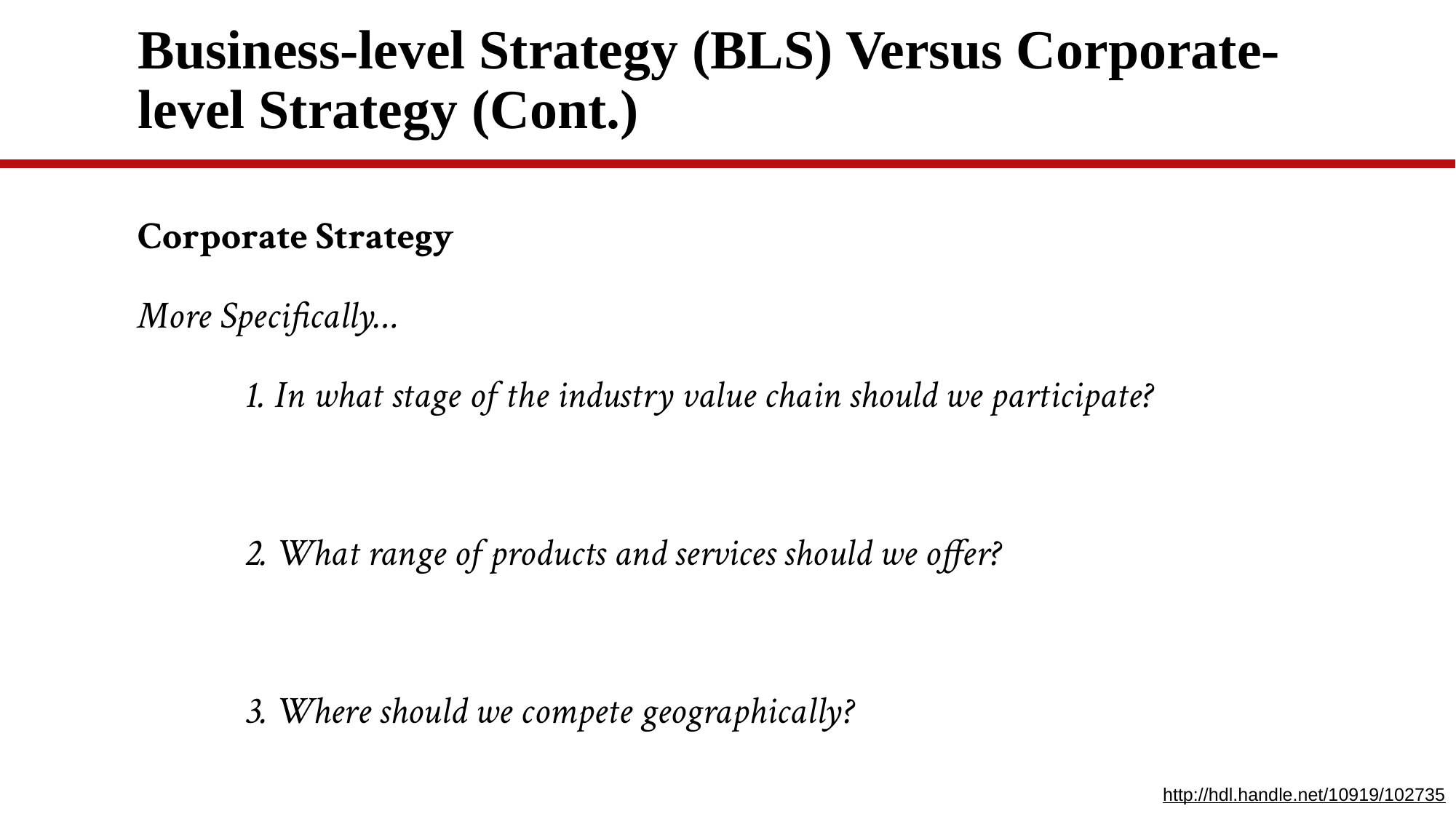

# Business-level Strategy (BLS) Versus Corporate-level Strategy (Cont.)
Corporate Strategy
More Specifically…
	1. In what stage of the industry value chain should we participate?

	2. What range of products and services should we offer?

	3. Where should we compete geographically?

http://hdl.handle.net/10919/102735